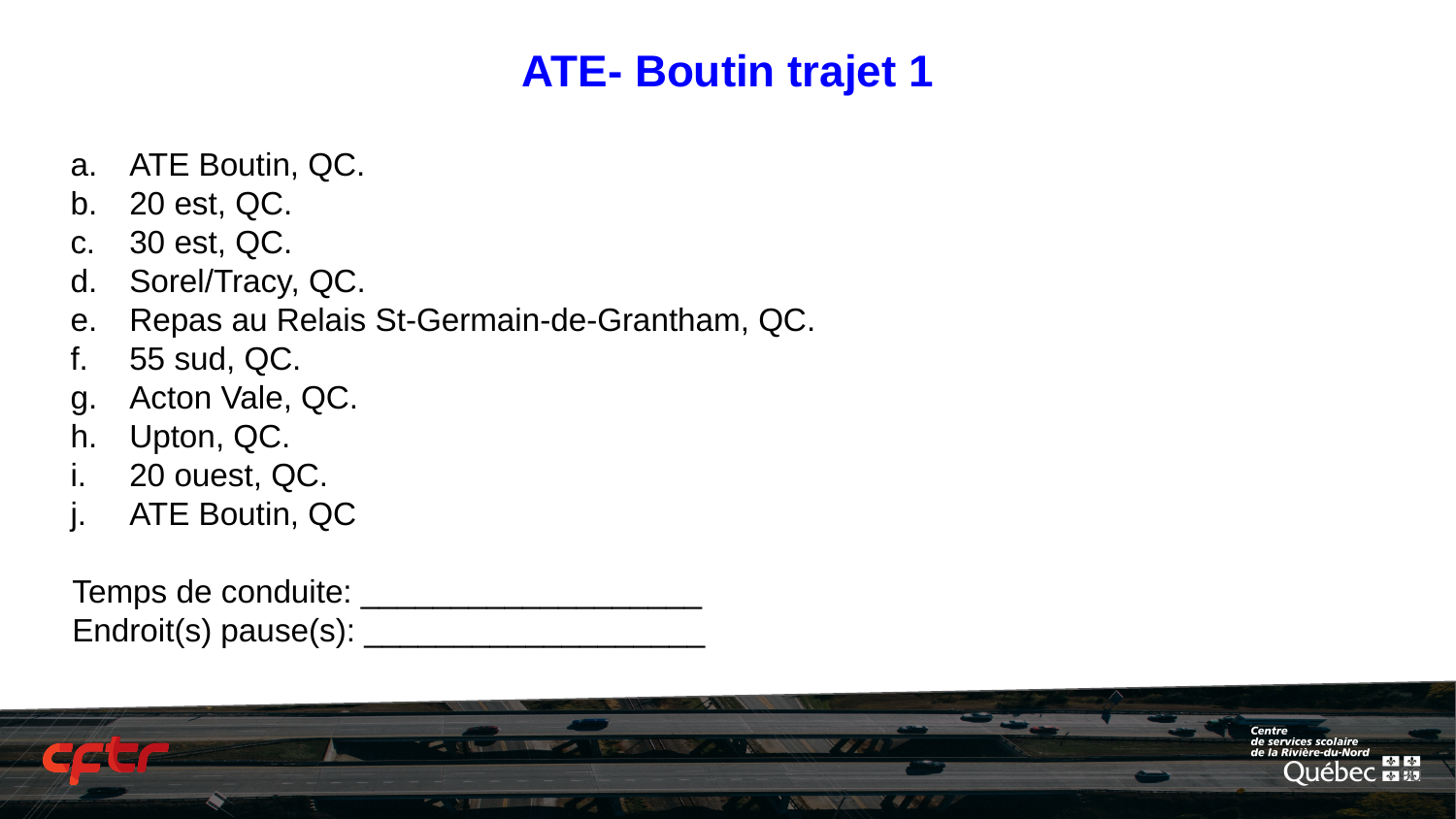

# ATE- Boutin trajet 1

ATE Boutin, QC.
20 est, QC.
30 est, QC.
Sorel/Tracy, QC.
Repas au Relais St-Germain-de-Grantham, QC.
55 sud, QC.
Acton Vale, QC.
Upton, QC.
20 ouest, QC.
ATE Boutin, QC

Temps de conduite: ___________________
Endroit(s) pause(s): ___________________

90